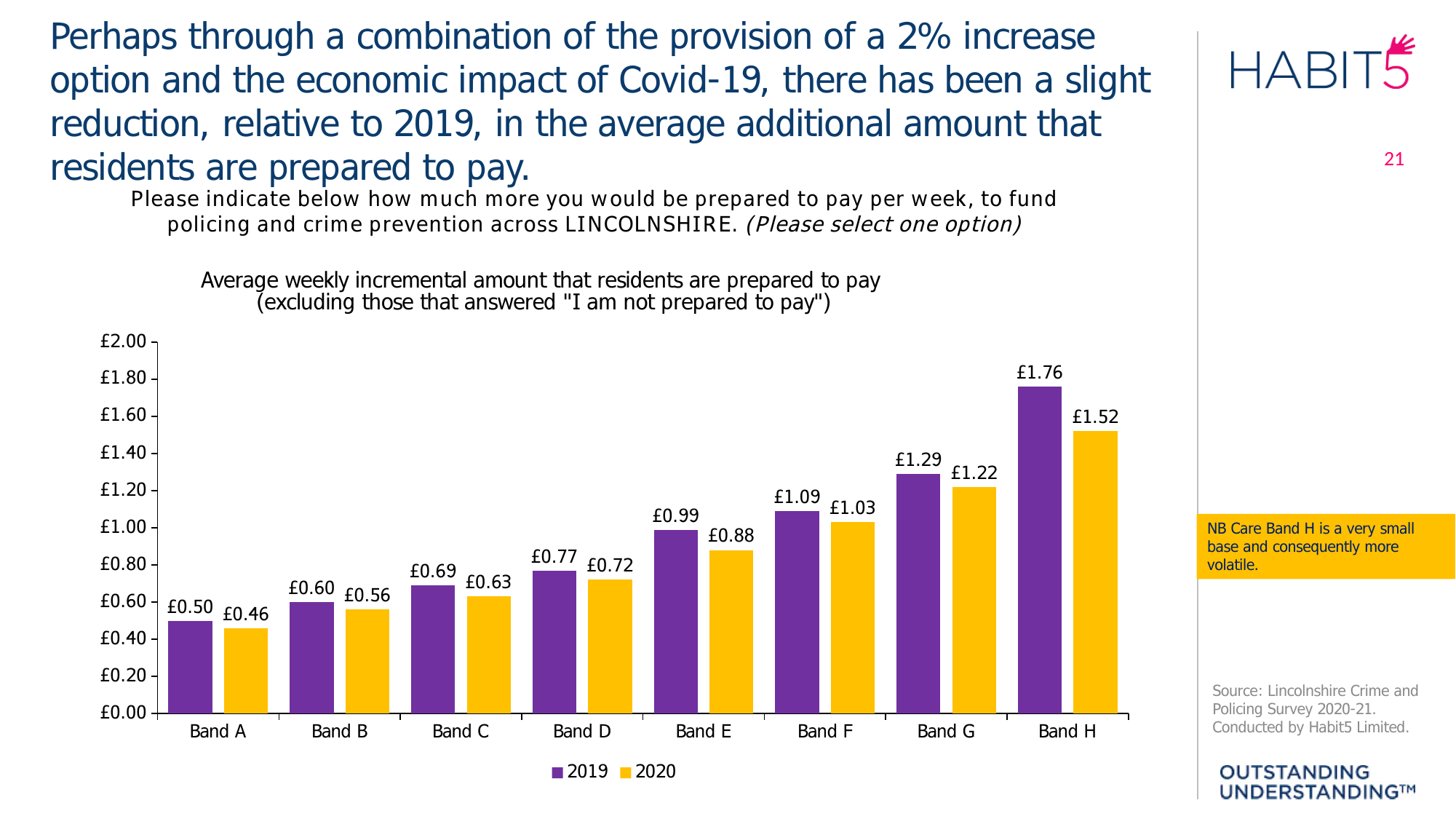

Perhaps through a combination of the provision of a 2% increase option and the economic impact of Covid-19, there has been a slight reduction, relative to 2019, in the average additional amount that residents are prepared to pay.
21
Please indicate below how much more you would be prepared to pay per week, to fund
policing and crime prevention across LINCOLNSHIRE. (Please select one option)

### Chart: Average weekly incremental amount that residents are prepared to pay (excluding those that answered "I am not prepared to pay")

| Category | 2019 | 2020 |
|---|---|---|
| Band A | 0.5 | 0.46 |
| Band B | 0.6 | 0.56 |
| Band C | 0.69 | 0.63 |
| Band D | 0.77 | 0.72 |
| Band E | 0.99 | 0.88 |
| Band F | 1.09 | 1.03 |
| Band G | 1.29 | 1.22 |
| Band H | 1.76 | 1.52 |
NB Care Band H is a very small base and consequently more volatile.